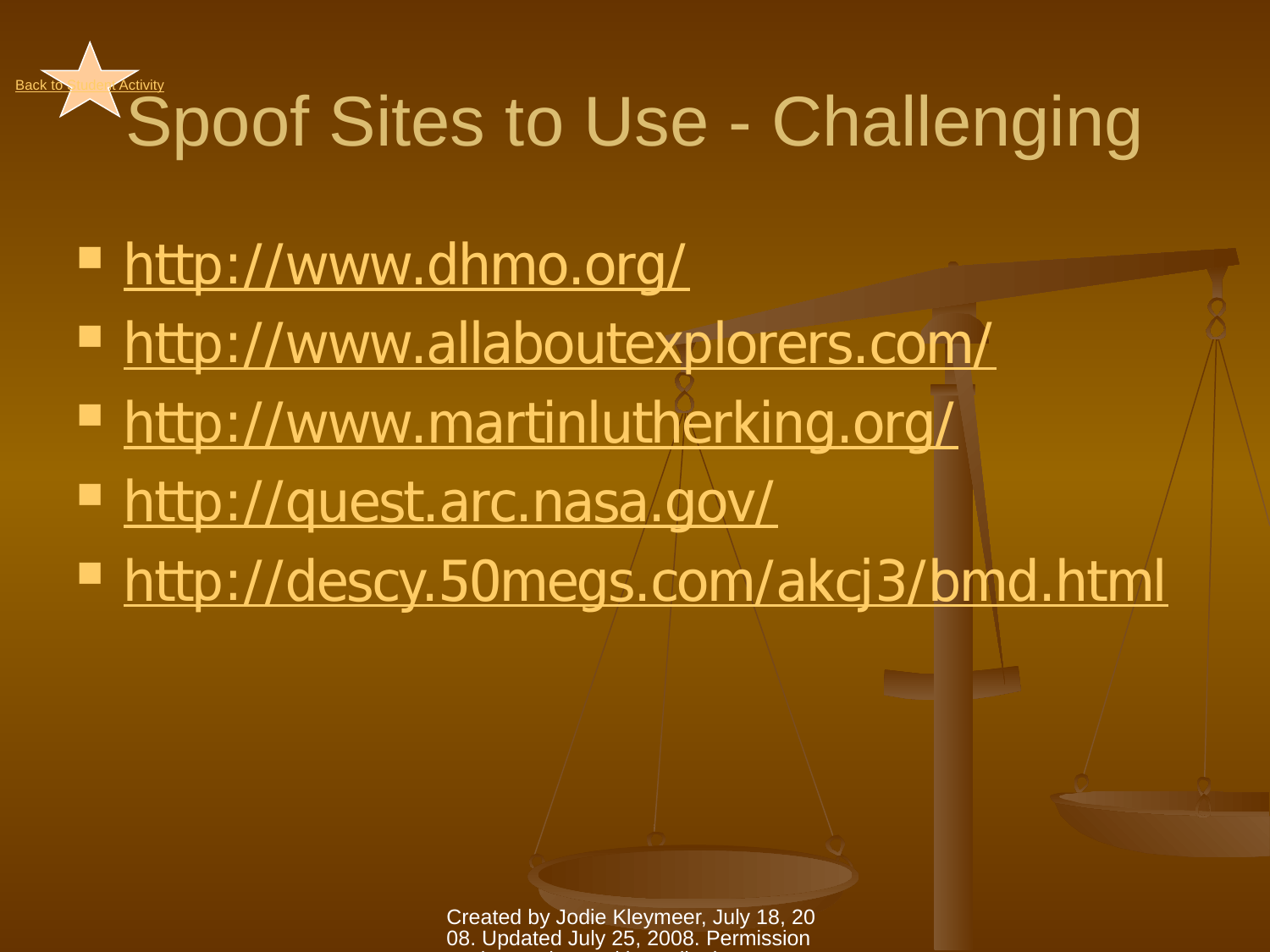

# Spoof Sites to Use - Challenging
Back to Student Activity
http://www.dhmo.org/
http://www.allaboutexplorers.com/
http://www.martinlutherking.org/
http://quest.arc.nasa.gov/
http://descy.50megs.com/akcj3/bmd.html

Created by Jodie Kleymeer, July 18, 2008. Updated July 25, 2008. Permission to view and use with credit given to author.